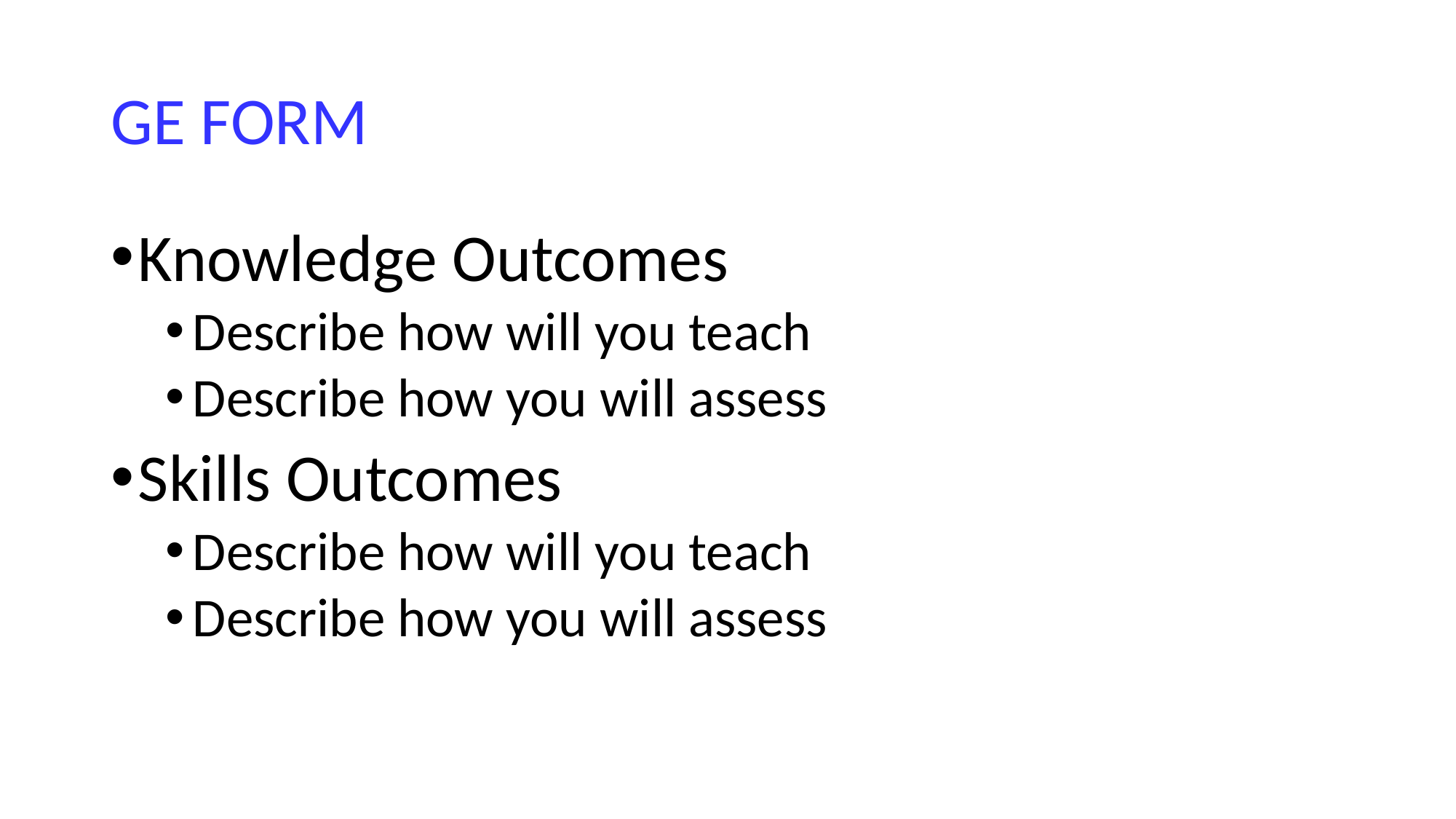

# GE FORM
Knowledge Outcomes
Describe how will you teach
Describe how you will assess
Skills Outcomes
Describe how will you teach
Describe how you will assess